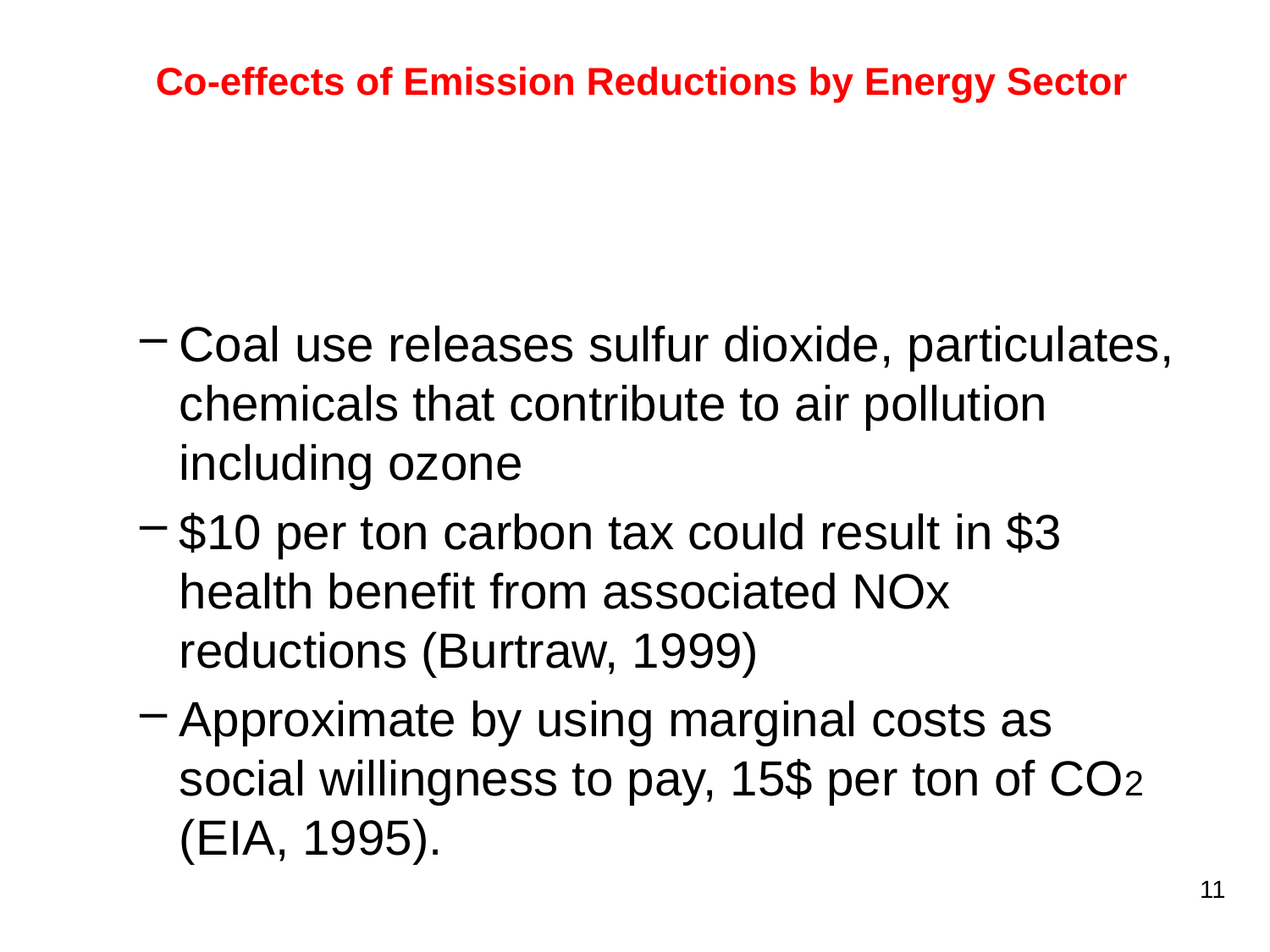

# Co-effects of Emission Reductions by Energy Sector
Coal use releases sulfur dioxide, particulates, chemicals that contribute to air pollution including ozone
$10 per ton carbon tax could result in $3 health benefit from associated NOx reductions (Burtraw, 1999)
Approximate by using marginal costs as social willingness to pay, 15$ per ton of CO2 (EIA, 1995).

11